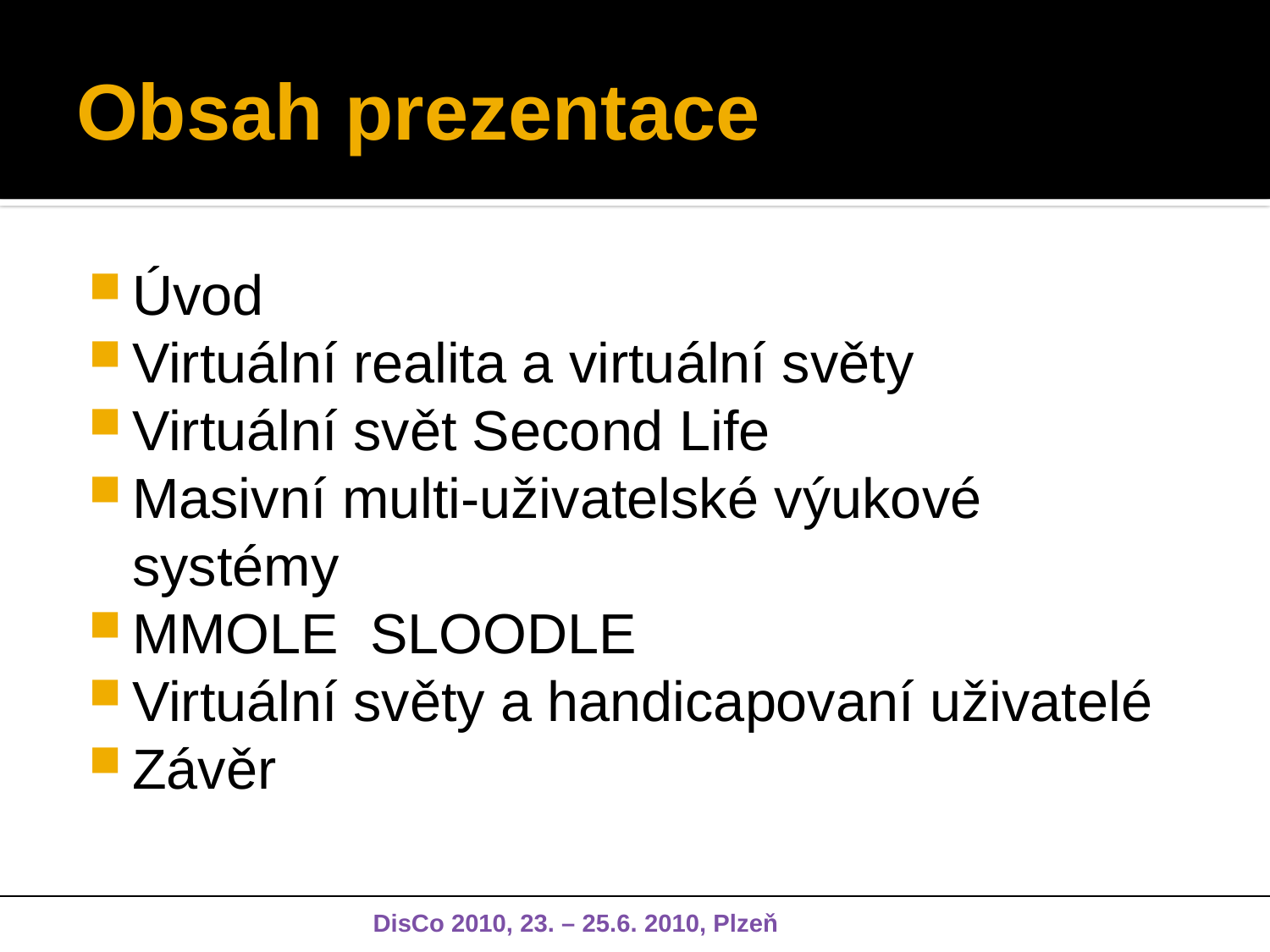

# Obsah prezentace
Úvod
Virtuální realita a virtuální světy
Virtuální svět Second Life
Masivní multi-uživatelské výukové systémy
MMOLE  SLOODLE
Virtuální světy a handicapovaní uživatelé
Závěr

DisCo 2010, 23. – 25.6. 2010, Plzeň